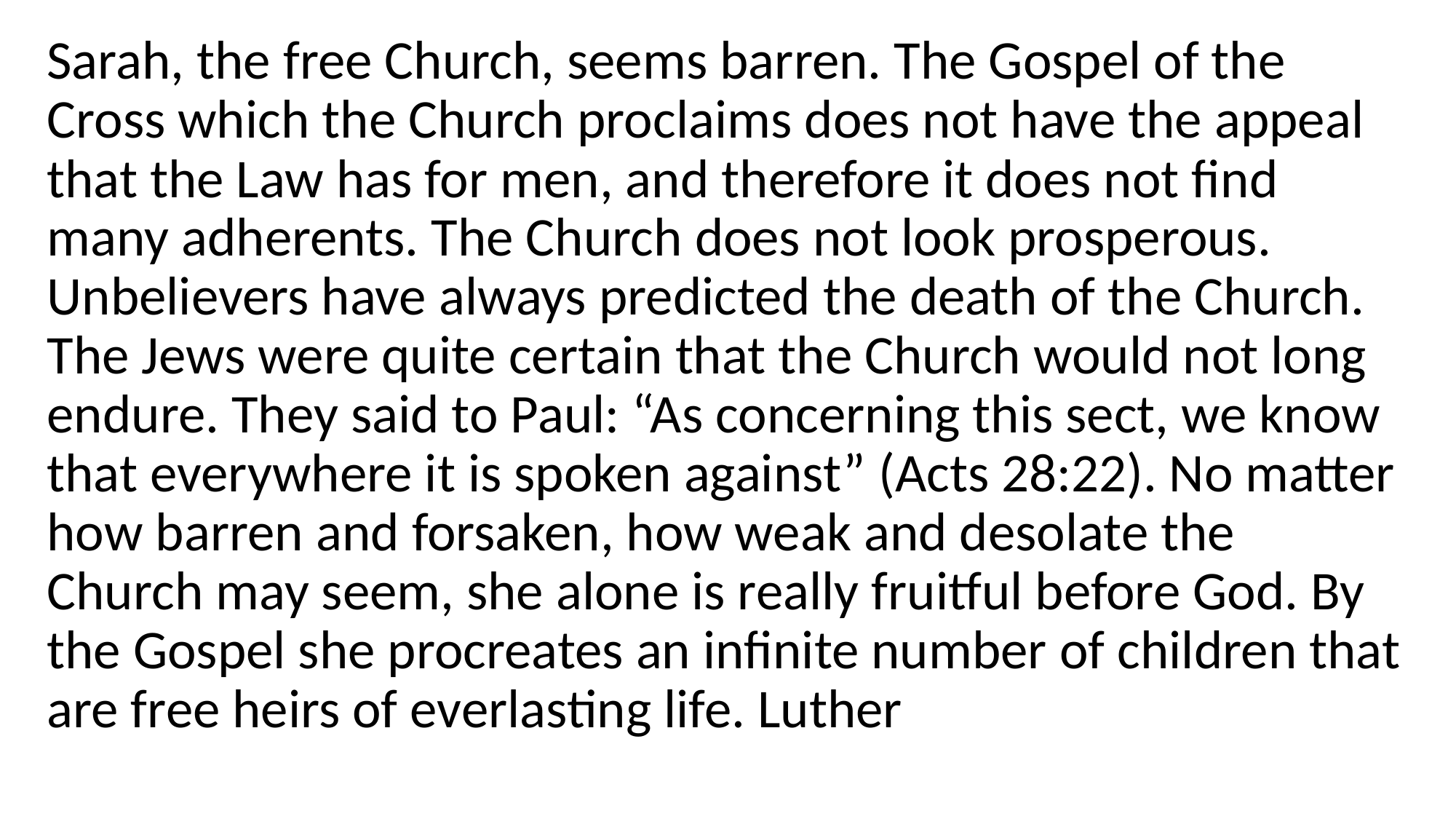

Sarah, the free Church, seems barren. The Gospel of the Cross which the Church proclaims does not have the appeal that the Law has for men, and therefore it does not find many adherents. The Church does not look prosperous. Unbelievers have always predicted the death of the Church. The Jews were quite certain that the Church would not long endure. They said to Paul: “As concerning this sect, we know that everywhere it is spoken against” (Acts 28:22). No matter how barren and forsaken, how weak and desolate the Church may seem, she alone is really fruitful before God. By the Gospel she procreates an infinite number of children that are free heirs of everlasting life. Luther
#